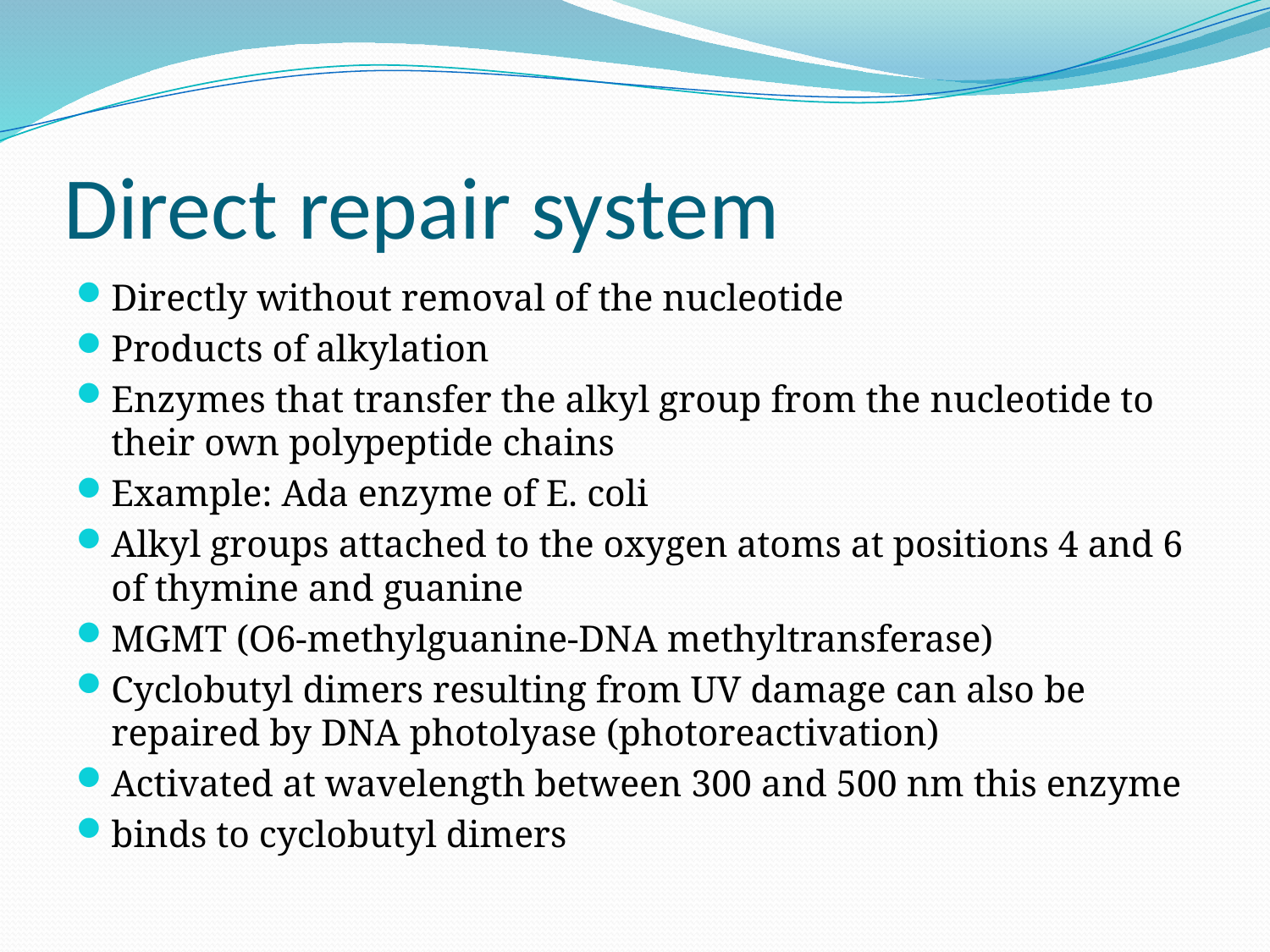

# Direct repair system
Directly without removal of the nucleotide
Products of alkylation
Enzymes that transfer the alkyl group from the nucleotide to their own polypeptide chains
Example: Ada enzyme of E. coli
Alkyl groups attached to the oxygen atoms at positions 4 and 6 of thymine and guanine
MGMT (O6-methylguanine-DNA methyltransferase)
Cyclobutyl dimers resulting from UV damage can also be repaired by DNA photolyase (photoreactivation)
Activated at wavelength between 300 and 500 nm this enzyme
binds to cyclobutyl dimers